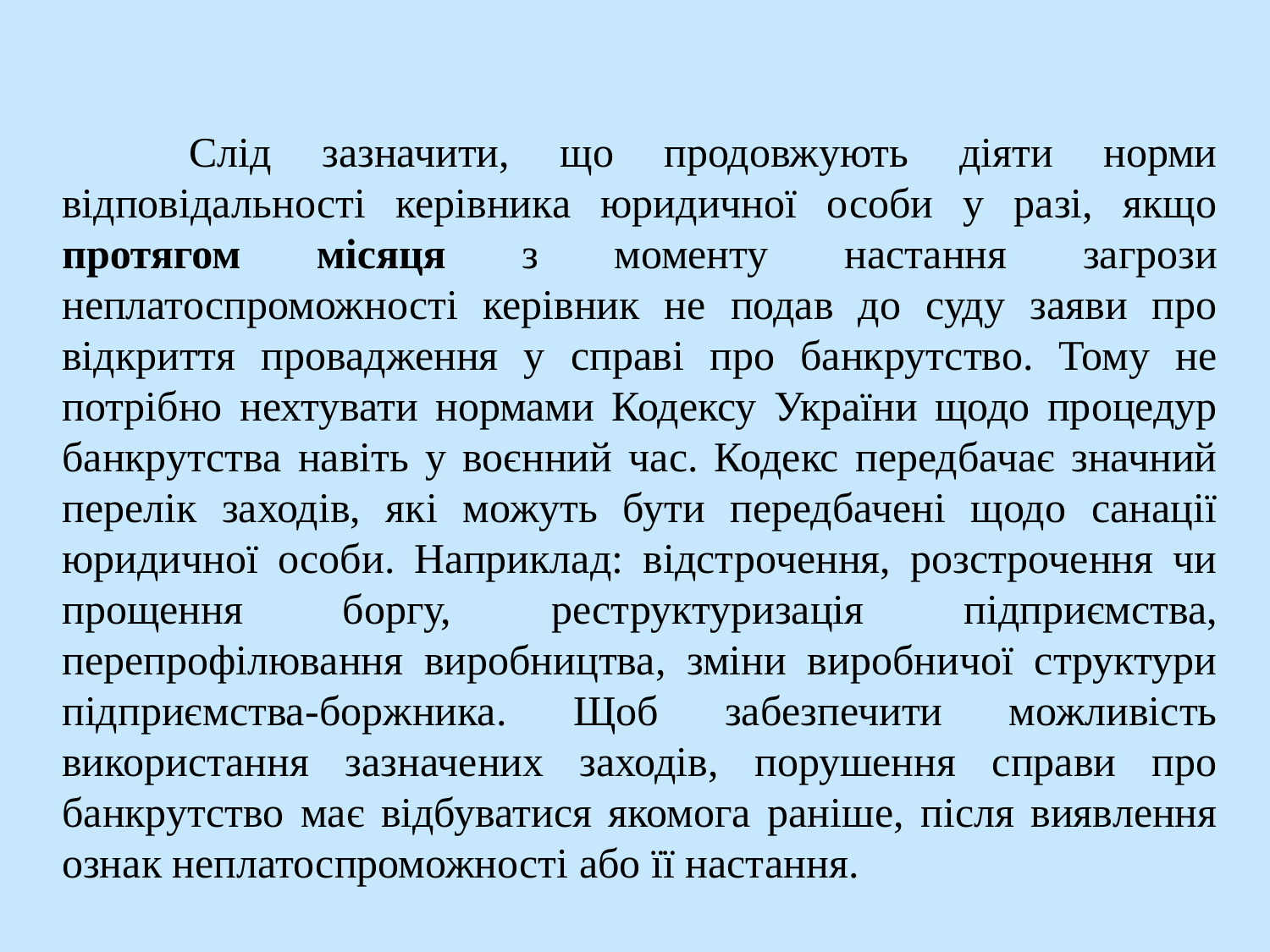

Слід зазначити, що продовжують діяти норми відповідальності керівника юридичної особи у разі, якщо протягом місяця з моменту настання загрози неплатоспроможності керівник не подав до суду заяви про відкриття провадження у справі про банкрутство. Тому не потрібно нехтувати нормами Кодексу України щодо процедур банкрутства навіть у воєнний час. Кодекс передбачає значний перелік заходів, які можуть бути передбачені щодо санації юридичної особи. Наприклад: відстрочення, розстрочення чи прощення боргу, реструктуризація підприємства, перепрофілювання виробництва, зміни виробничої структури підприємства-боржника. Щоб забезпечити можливість використання зазначених заходів, порушення справи про банкрутство має відбуватися якомога раніше, після виявлення ознак неплатоспроможності або її настання.